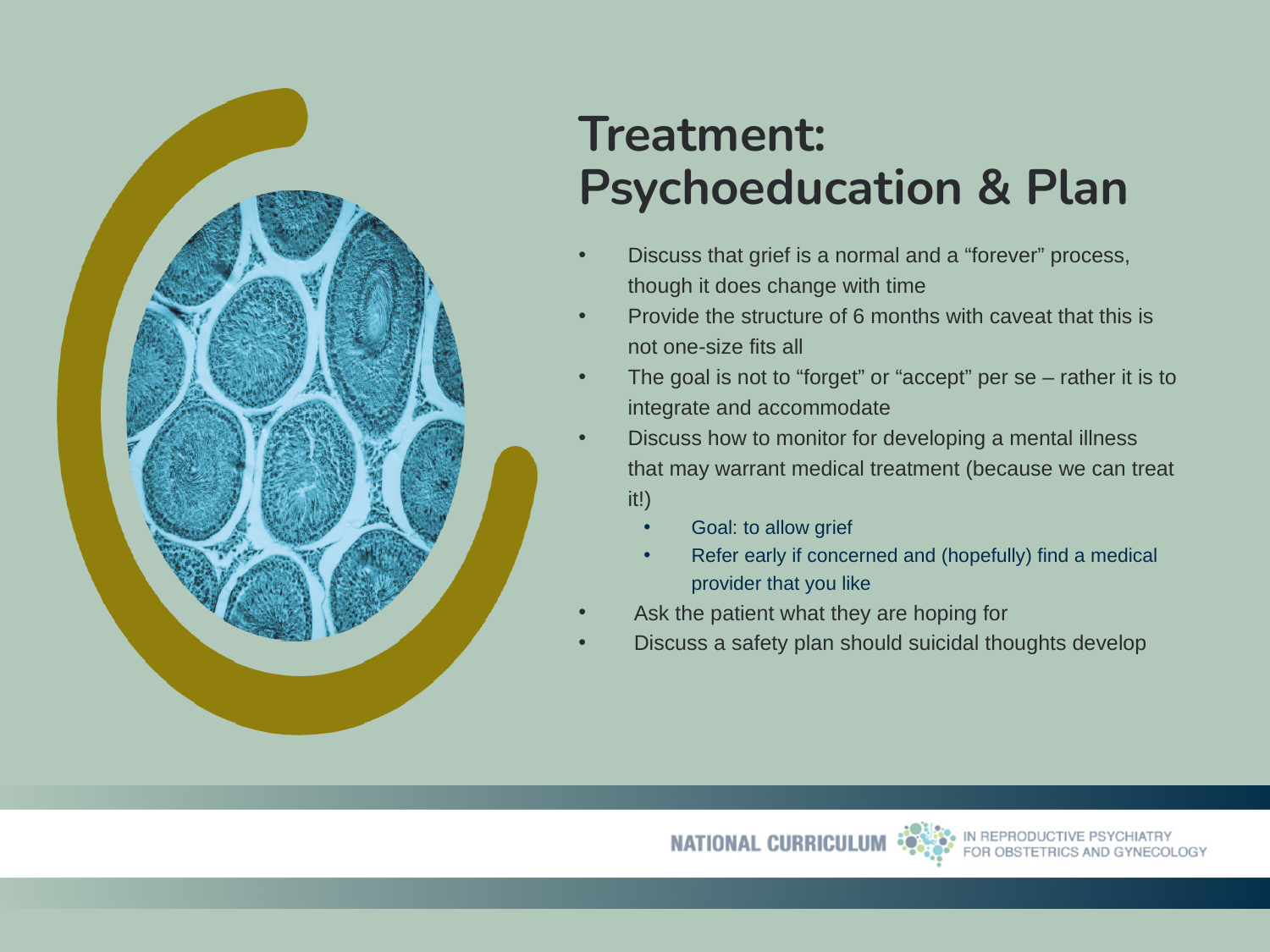

# Treatment: Psychoeducation & Plan
Discuss that grief is a normal and a “forever” process, though it does change with time
Provide the structure of 6 months with caveat that this is not one-size fits all
The goal is not to “forget” or “accept” per se – rather it is to integrate and accommodate
Discuss how to monitor for developing a mental illness that may warrant medical treatment (because we can treat it!)
Goal: to allow grief
Refer early if concerned and (hopefully) find a medical provider that you like
 Ask the patient what they are hoping for
 Discuss a safety plan should suicidal thoughts develop